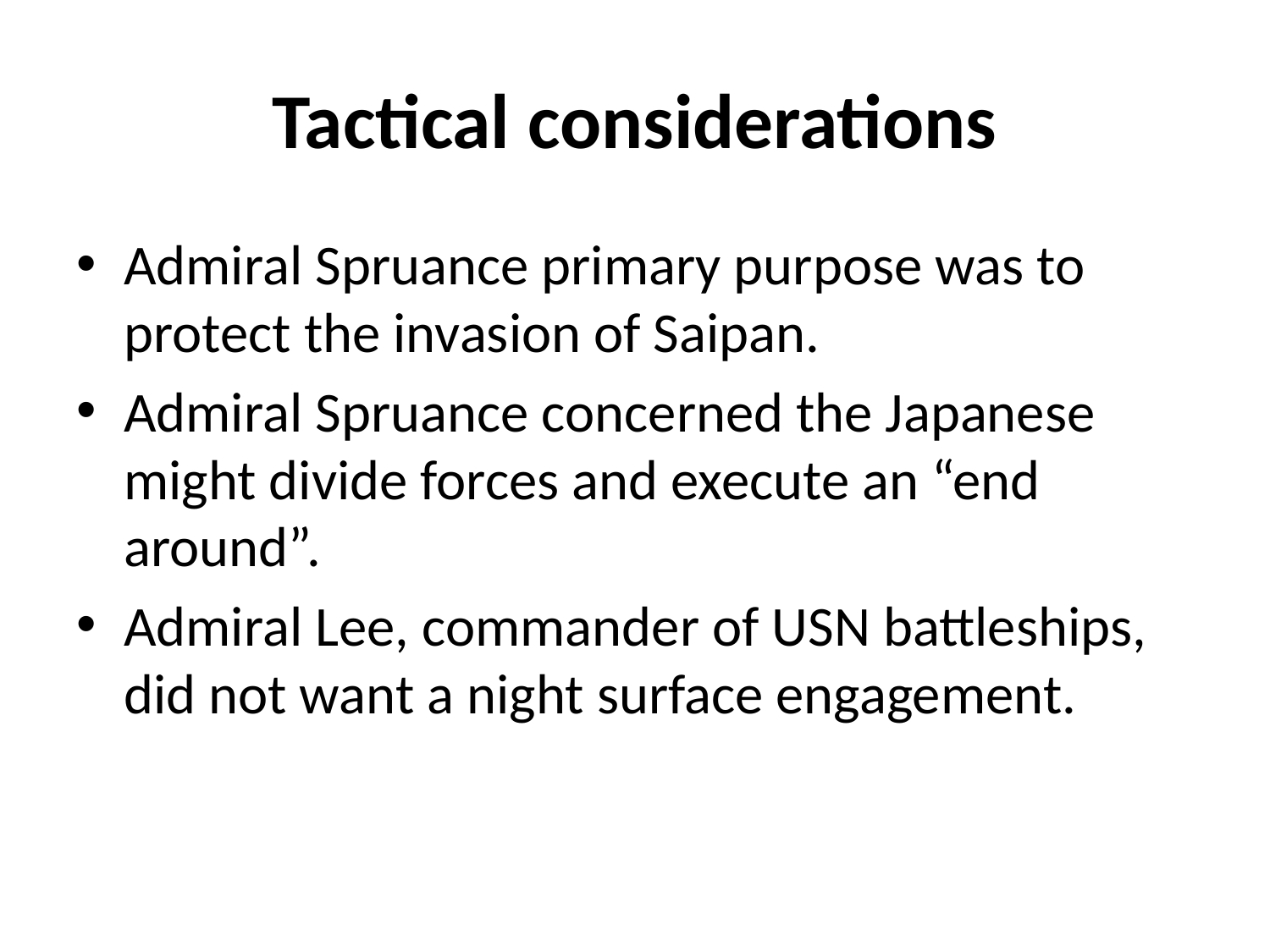

# Tactical considerations
Admiral Spruance primary purpose was to protect the invasion of Saipan.
Admiral Spruance concerned the Japanese might divide forces and execute an “end around”.
Admiral Lee, commander of USN battleships, did not want a night surface engagement.